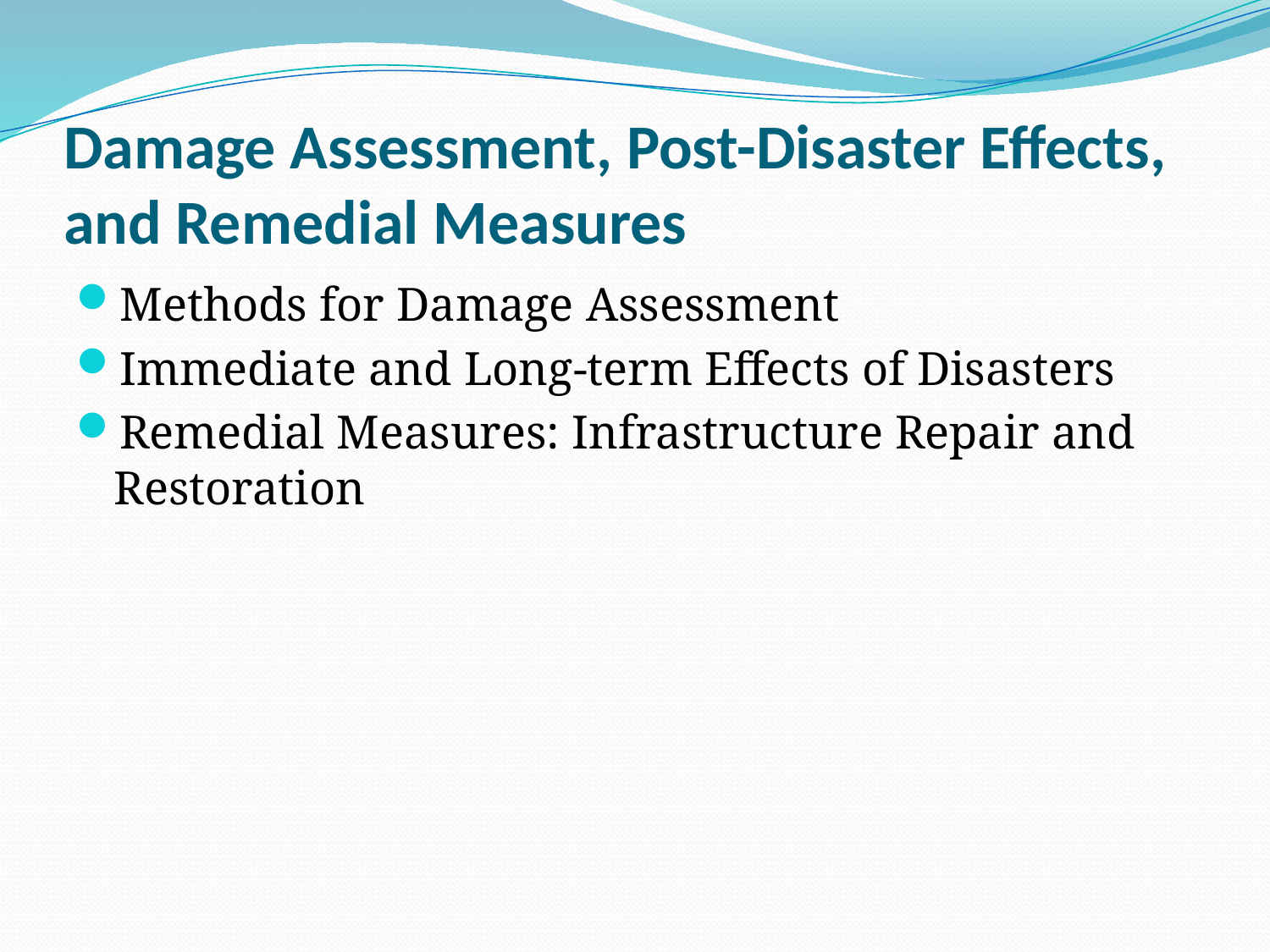

# Damage Assessment, Post-Disaster Effects, and Remedial Measures
Methods for Damage Assessment
Immediate and Long-term Effects of Disasters
Remedial Measures: Infrastructure Repair and Restoration